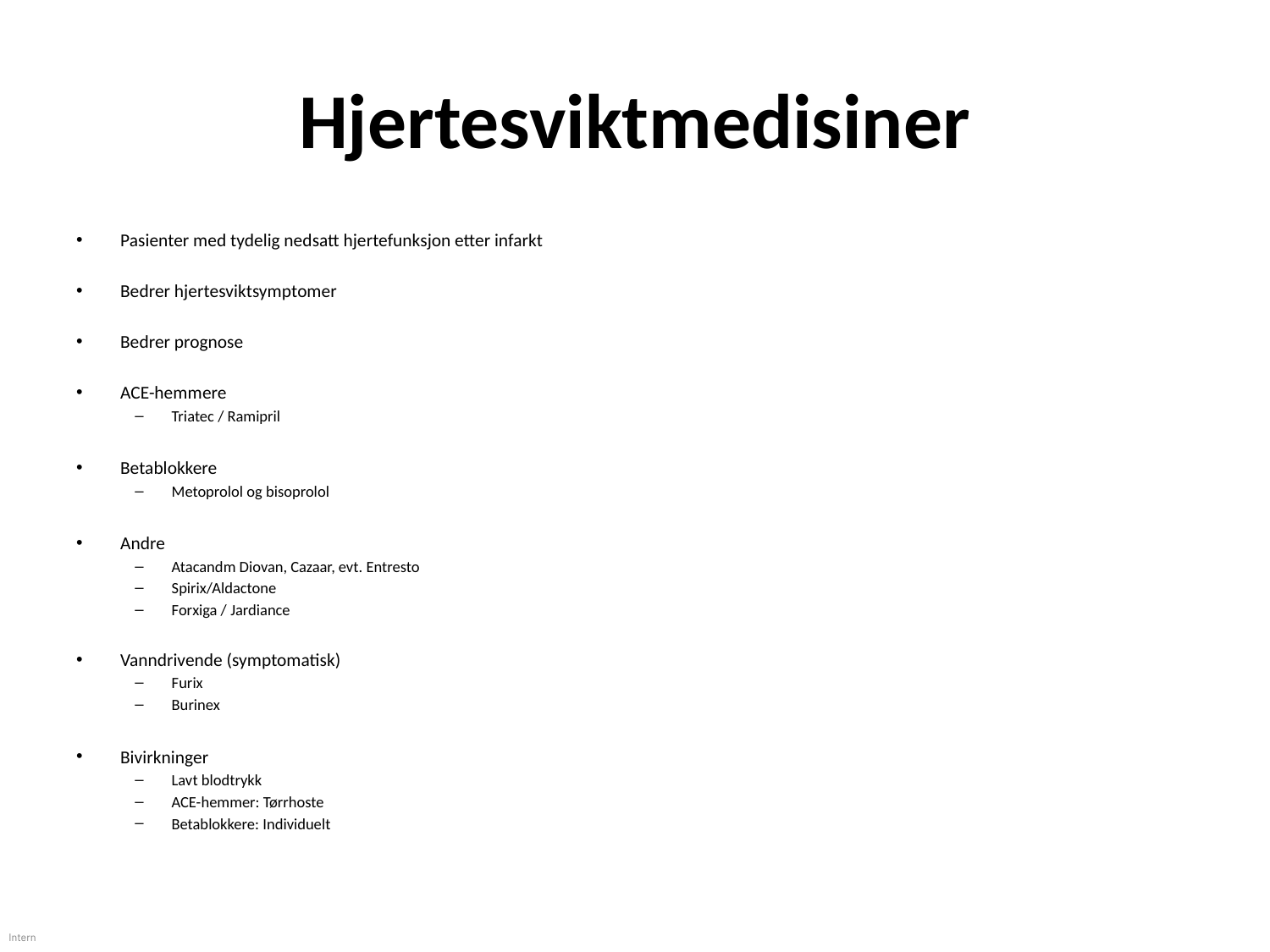

# Hjertesviktmedisiner
Pasienter med tydelig nedsatt hjertefunksjon etter infarkt

Bedrer hjertesviktsymptomer

Bedrer prognose

ACE-hemmere
Triatec / Ramipril

Betablokkere
Metoprolol og bisoprolol

Andre
Atacandm Diovan, Cazaar, evt. Entresto
Spirix/Aldactone
Forxiga / Jardiance

Vanndrivende (symptomatisk)
Furix
Burinex

Bivirkninger
Lavt blodtrykk
ACE-hemmer: Tørrhoste
Betablokkere: Individuelt